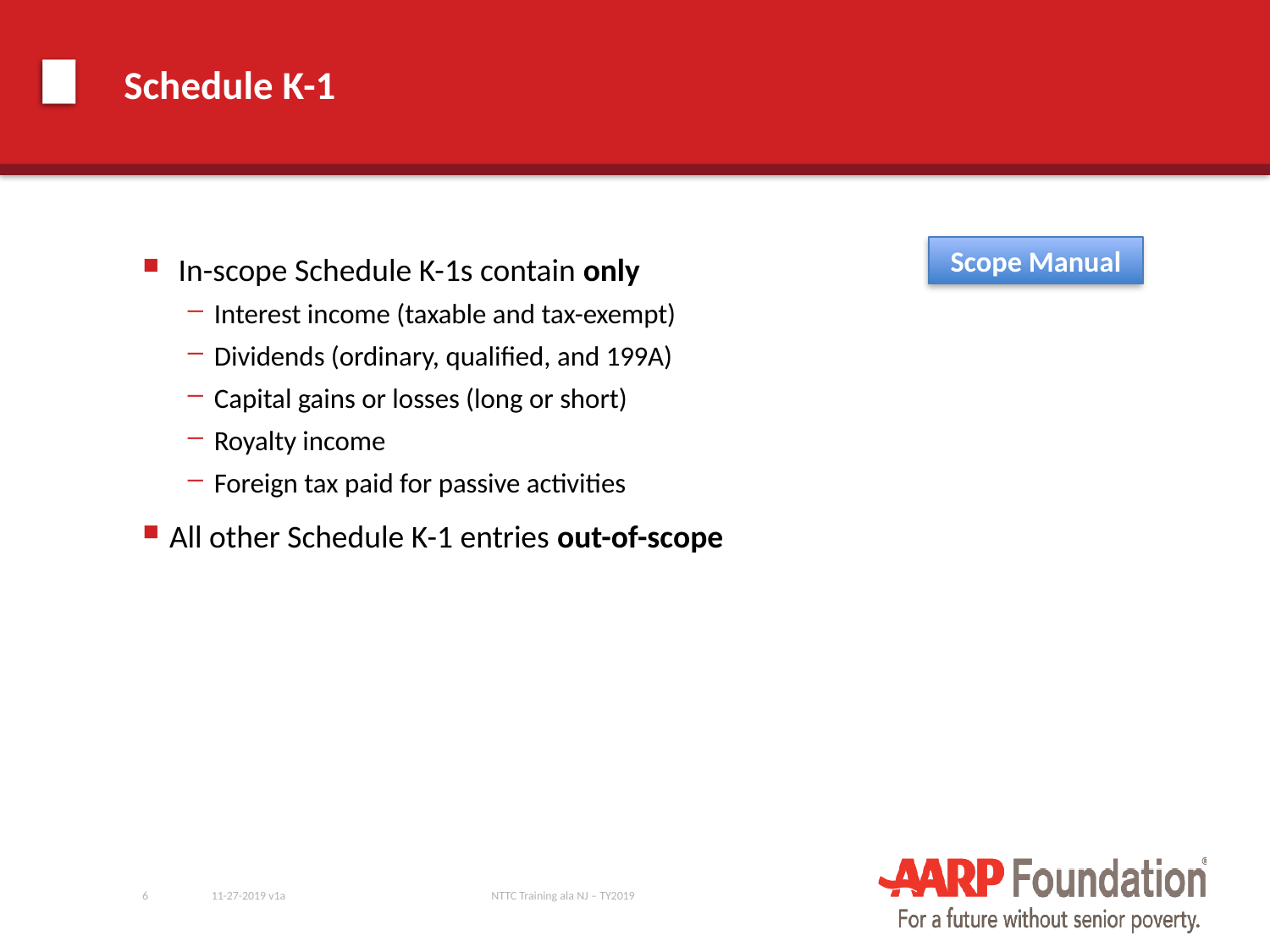

# Schedule K-1
Scope Manual
In-scope Schedule K-1s contain only
Interest income (taxable and tax-exempt)
Dividends (ordinary, qualified, and 199A)
Capital gains or losses (long or short)
Royalty income
Foreign tax paid for passive activities
All other Schedule K-1 entries out-of-scope

6
11-27-2019 v1a
NTTC Training ala NJ – TY2019